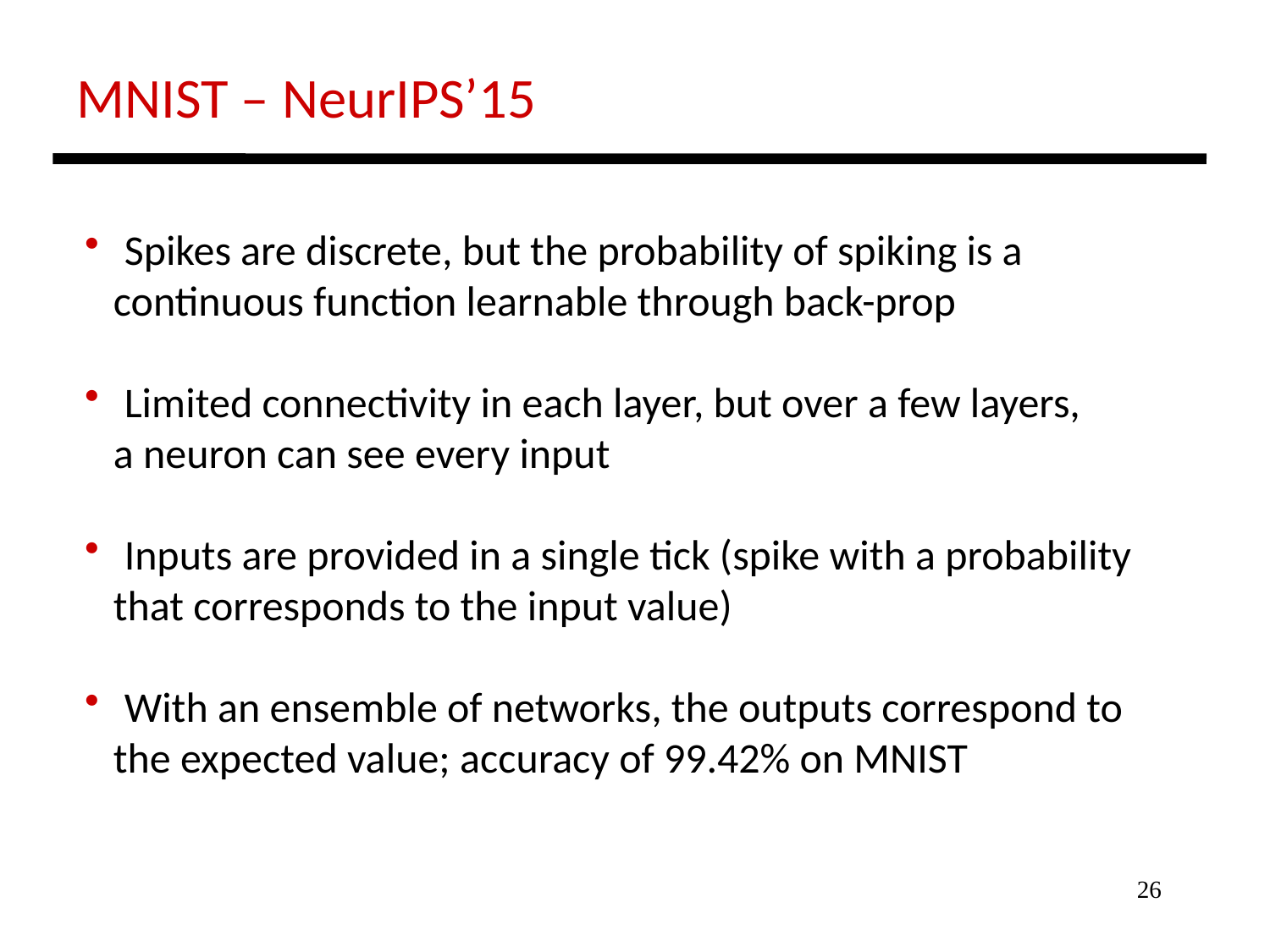

MNIST – NeurIPS’15

 Spikes are discrete, but the probability of spiking is a
   continuous function learnable through back-prop

 Limited connectivity in each layer, but over a few layers,
   a neuron can see every input

 Inputs are provided in a single tick (spike with a probability
   that corresponds to the input value)

 With an ensemble of networks, the outputs correspond to
   the expected value; accuracy of 99.42% on MNIST

26